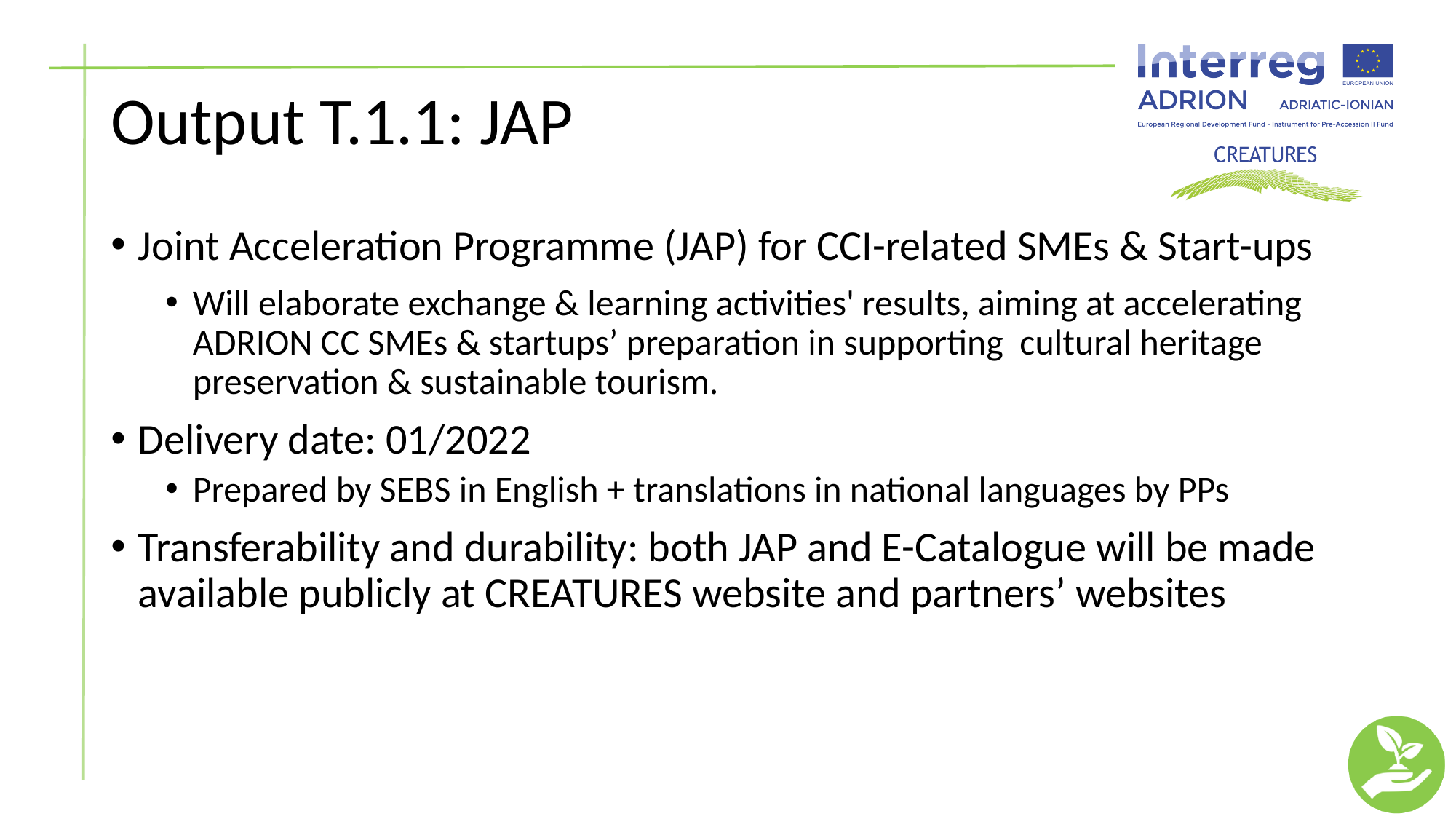

# Output T.1.1: JAP
Joint Acceleration Programme (JAP) for CCI-related SMEs & Start-ups
Will elaborate exchange & learning activities' results, aiming at accelerating ADRION CC SMEs & startups’ preparation in supporting  cultural heritage preservation & sustainable tourism.
Delivery date: 01/2022
Prepared by SEBS in English + translations in national languages by PPs
Transferability and durability: both JAP and E-Catalogue will be made available publicly at CREATURES website and partners’ websites